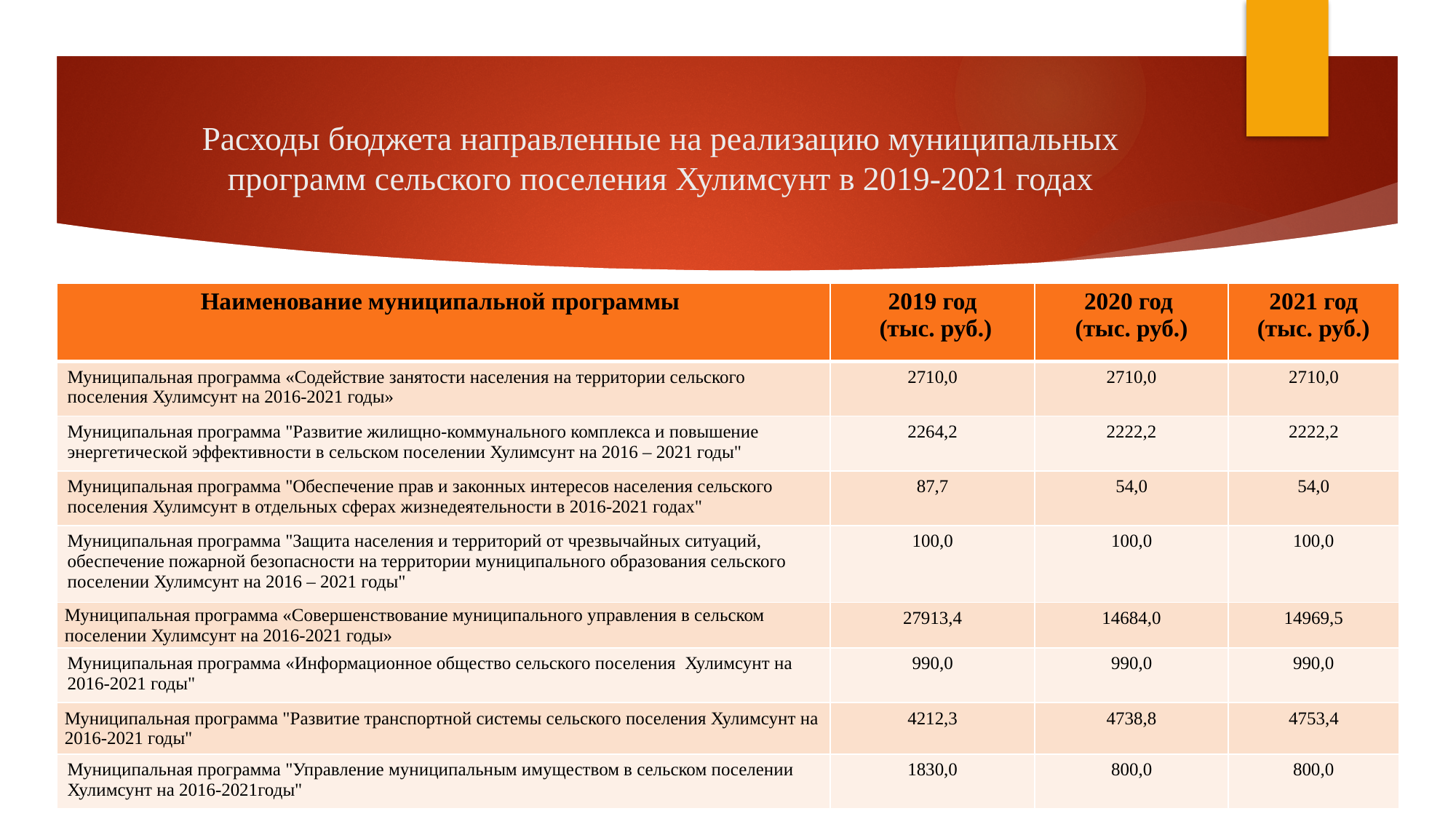

# Расходы бюджета направленные на реализацию муниципальных программ сельского поселения Хулимсунт в 2019-2021 годах
| Наименование муниципальной программы | 2019 год (тыс. руб.) | 2020 год (тыс. руб.) | 2021 год (тыс. руб.) |
| --- | --- | --- | --- |
| Муниципальная программа «Содействие занятости населения на территории сельского поселения Хулимсунт на 2016-2021 годы» | 2710,0 | 2710,0 | 2710,0 |
| Муниципальная программа "Развитие жилищно-коммунального комплекса и повышение энергетической эффективности в сельском поселении Хулимсунт на 2016 – 2021 годы" | 2264,2 | 2222,2 | 2222,2 |
| Муниципальная программа "Обеспечение прав и законных интересов населения сельского поселения Хулимсунт в отдельных сферах жизнедеятельности в 2016-2021 годах" | 87,7 | 54,0 | 54,0 |
| Муниципальная программа "Защита населения и территорий от чрезвычайных ситуаций, обеспечение пожарной безопасности на территории муниципального образования сельского поселении Хулимсунт на 2016 – 2021 годы" | 100,0 | 100,0 | 100,0 |
| Муниципальная программа «Совершенствование муниципального управления в сельском поселении Хулимсунт на 2016-2021 годы» | 27913,4 | 14684,0 | 14969,5 |
| Муниципальная программа «Информационное общество сельского поселения Хулимсунт на 2016-2021 годы" | 990,0 | 990,0 | 990,0 |
| Муниципальная программа "Развитие транспортной системы сельского поселения Хулимсунт на 2016-2021 годы" | 4212,3 | 4738,8 | 4753,4 |
| Муниципальная программа "Управление муниципальным имуществом в сельском поселении Хулимсунт на 2016-2021годы" | 1830,0 | 800,0 | 800,0 |